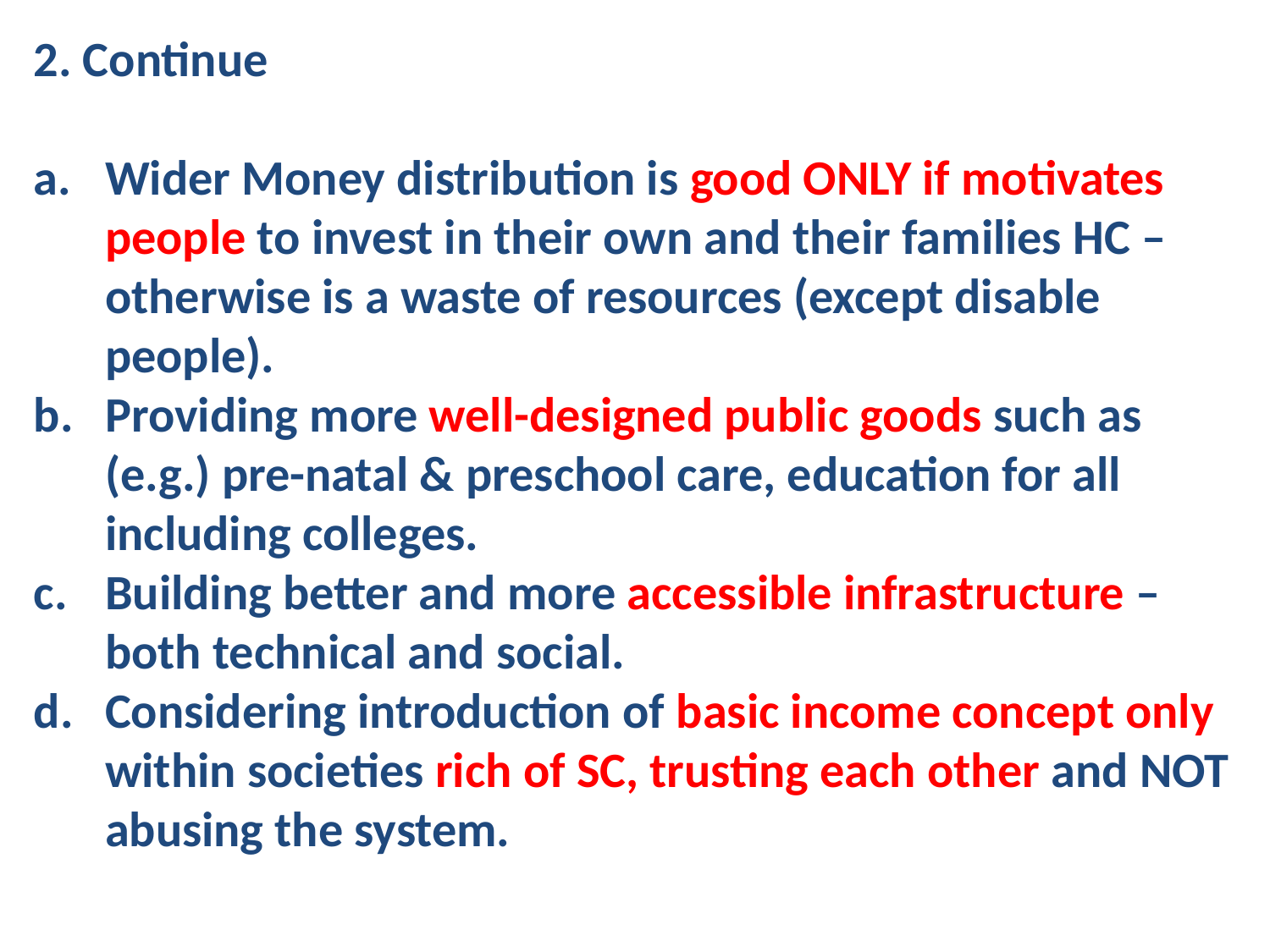

2. Continue

Wider Money distribution is good ONLY if motivates people to invest in their own and their families HC – otherwise is a waste of resources (except disable people).
Providing more well-designed public goods such as (e.g.) pre-natal & preschool care, education for all including colleges.
Building better and more accessible infrastructure – both technical and social.
Considering introduction of basic income concept only within societies rich of SC, trusting each other and NOT abusing the system.